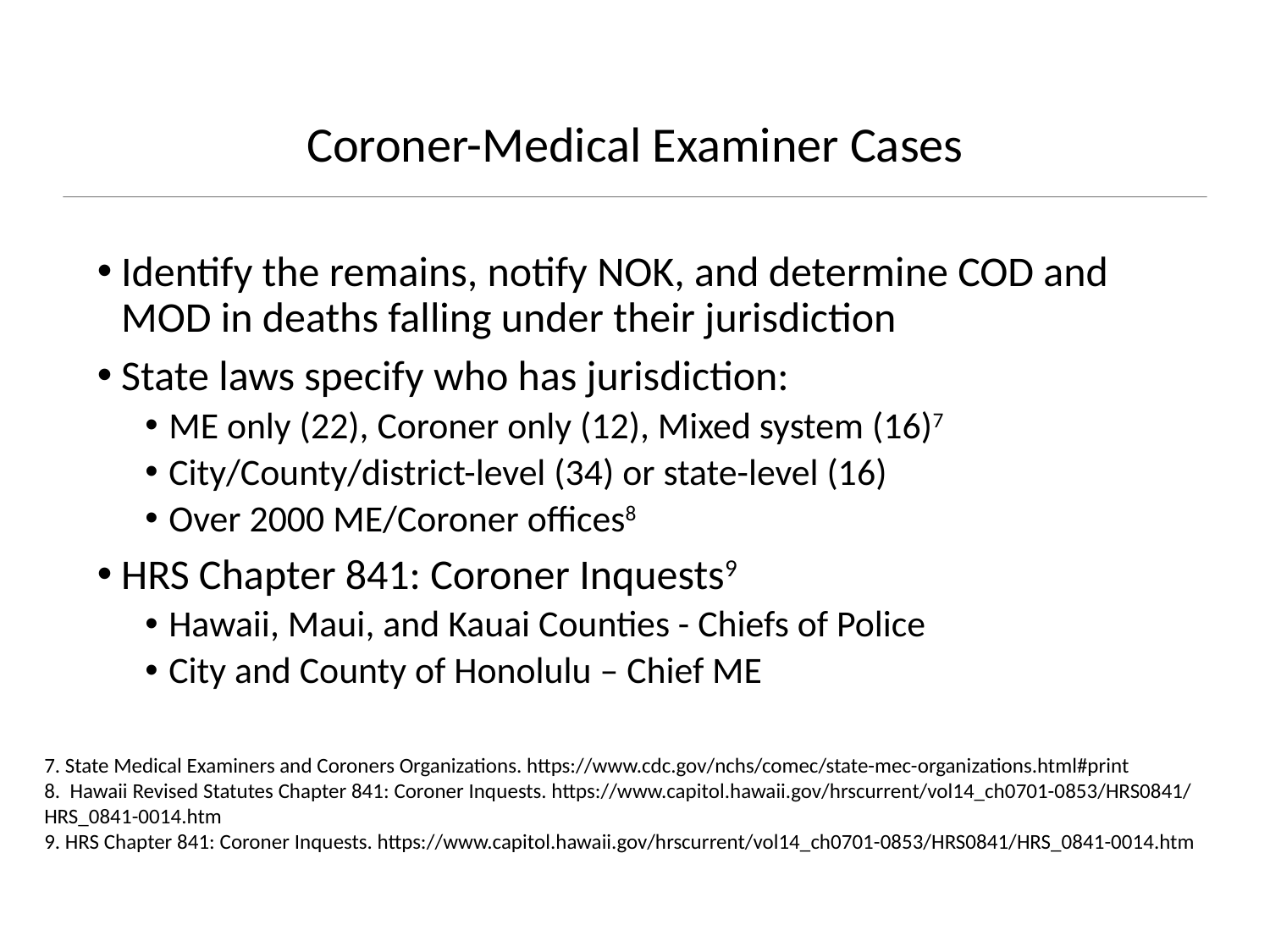

# Coroner-Medical Examiner Cases
Identify the remains, notify NOK, and determine COD and MOD in deaths falling under their jurisdiction
State laws specify who has jurisdiction:
ME only (22), Coroner only (12), Mixed system (16)7
City/County/district-level (34) or state-level (16)
Over 2000 ME/Coroner offices8
HRS Chapter 841: Coroner Inquests9
Hawaii, Maui, and Kauai Counties - Chiefs of Police
City and County of Honolulu – Chief ME

7. State Medical Examiners and Coroners Organizations. https://www.cdc.gov/nchs/comec/state-mec-organizations.html#print
8.  Hawaii Revised Statutes Chapter 841: Coroner Inquests. https://www.capitol.hawaii.gov/hrscurrent/vol14_ch0701-0853/HRS0841/HRS_0841-0014.htm
9. HRS Chapter 841: Coroner Inquests. https://www.capitol.hawaii.gov/hrscurrent/vol14_ch0701-0853/HRS0841/HRS_0841-0014.htm